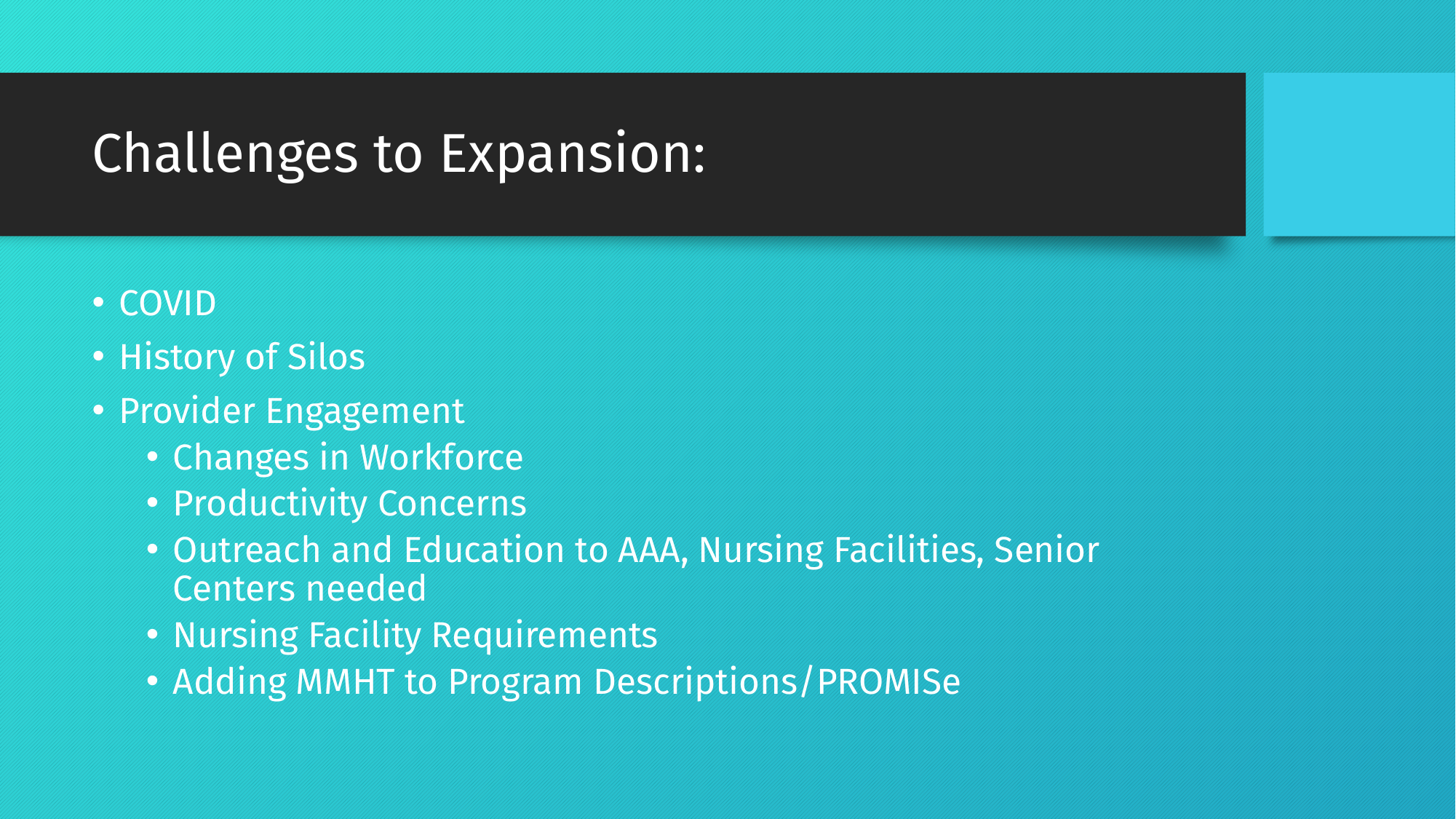

# Challenges to Expansion:
COVID
History of Silos
Provider Engagement
Changes in Workforce
Productivity Concerns
Outreach and Education to AAA, Nursing Facilities, Senior Centers needed
Nursing Facility Requirements
Adding MMHT to Program Descriptions/PROMISe